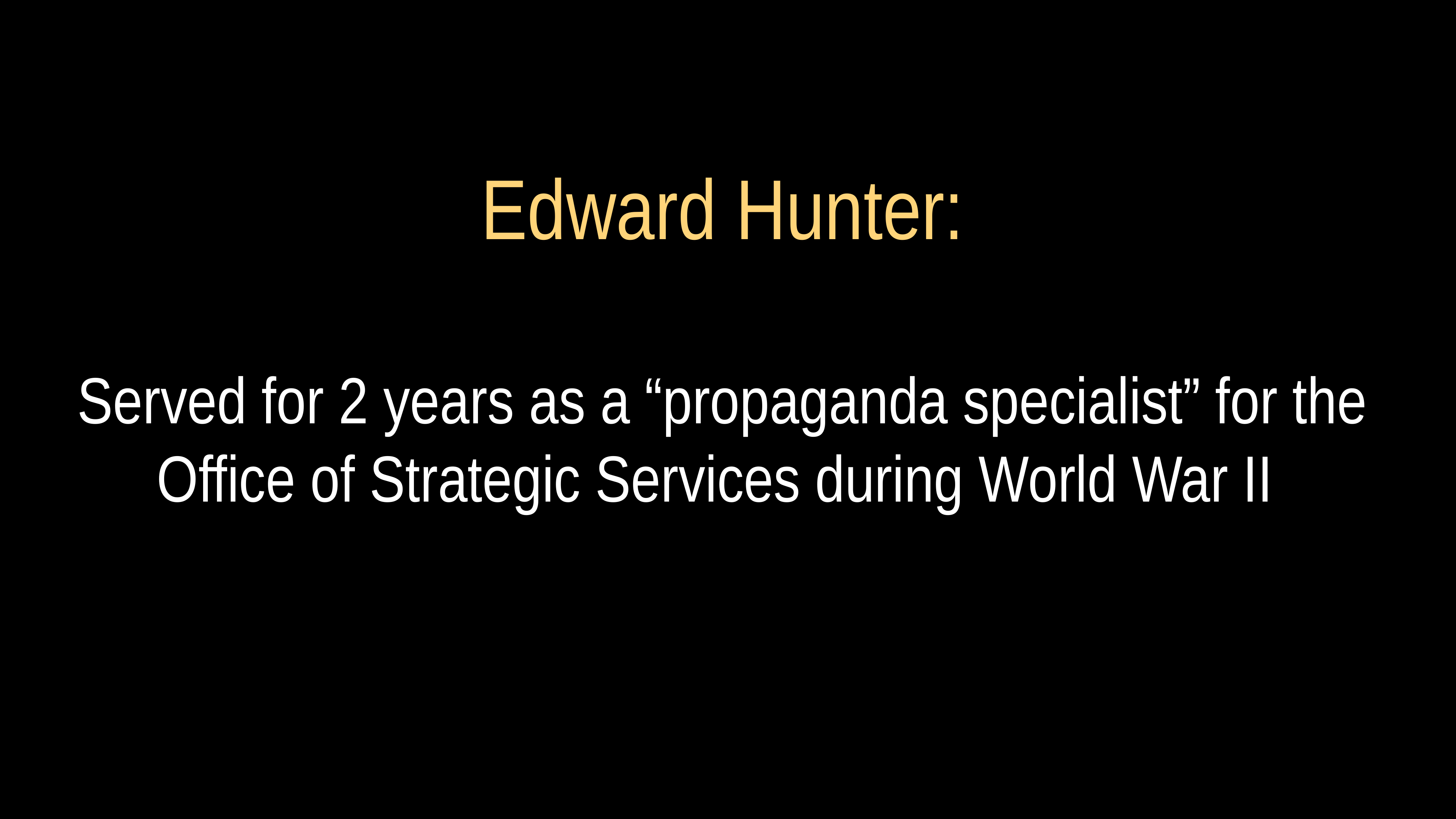

# Edward Hunter:

Served for 2 years as a “propaganda specialist” for the Office of Strategic Services during World War II